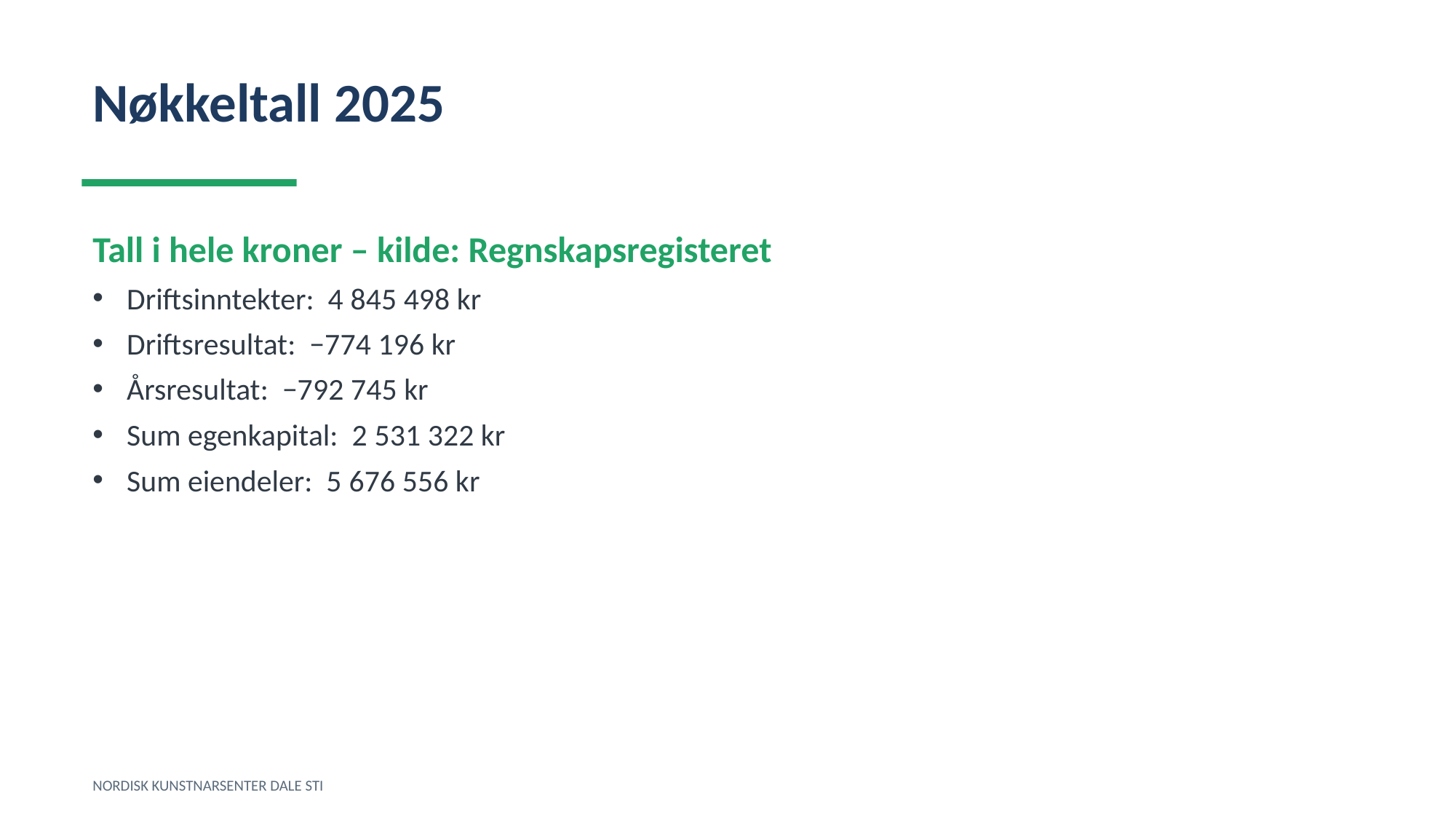

Nøkkeltall 2025

Tall i hele kroner – kilde: Regnskapsregisteret
Driftsinntekter:  4 845 498 kr
Driftsresultat:  −774 196 kr
Årsresultat:  −792 745 kr
Sum egenkapital:  2 531 322 kr
Sum eiendeler:  5 676 556 kr
NORDISK KUNSTNARSENTER DALE STI